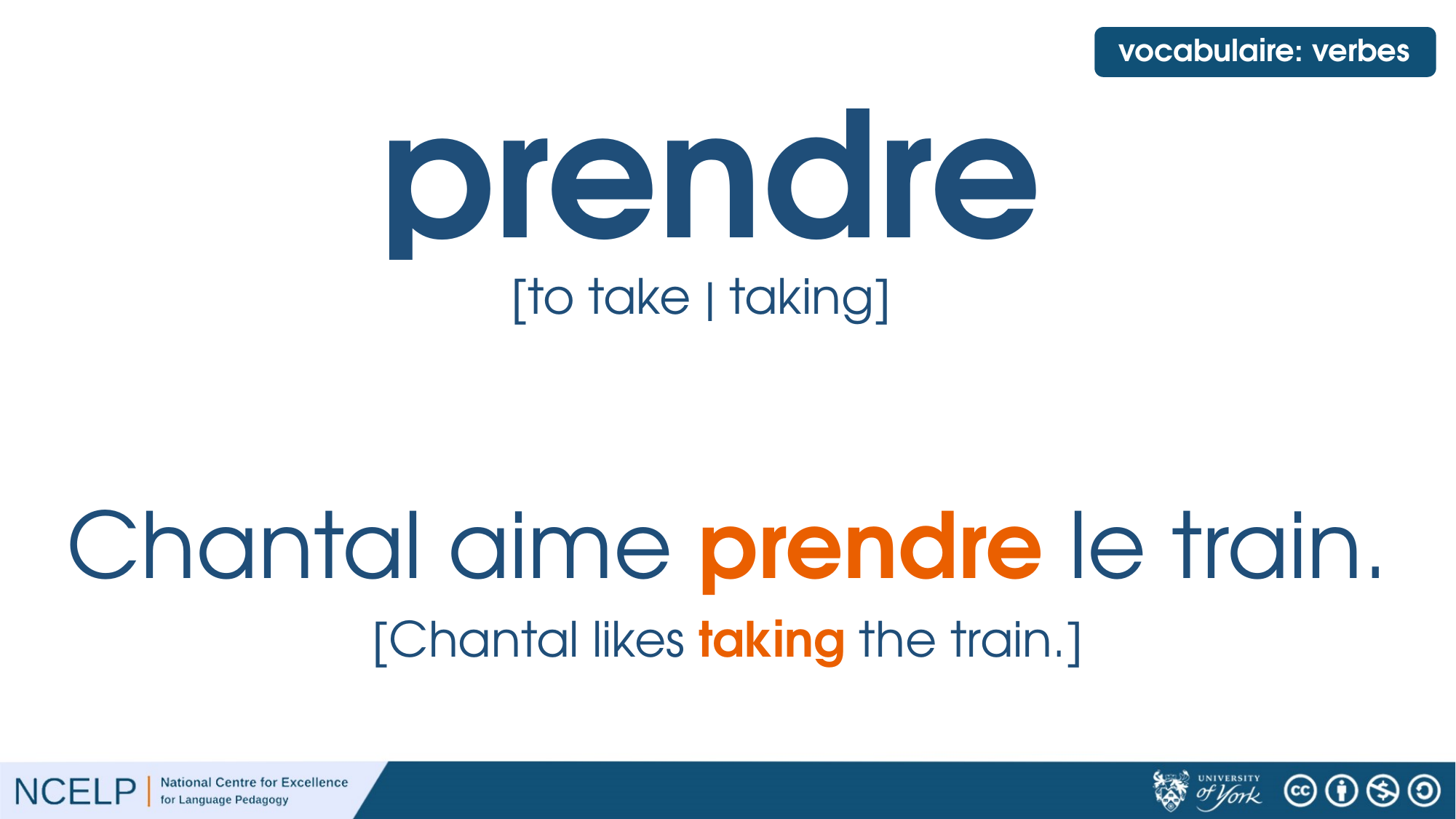

# vocabulaire: verbes

prendre
[to take | taking]
Chantal aime prendre le train.
[Chantal likes taking the train.]